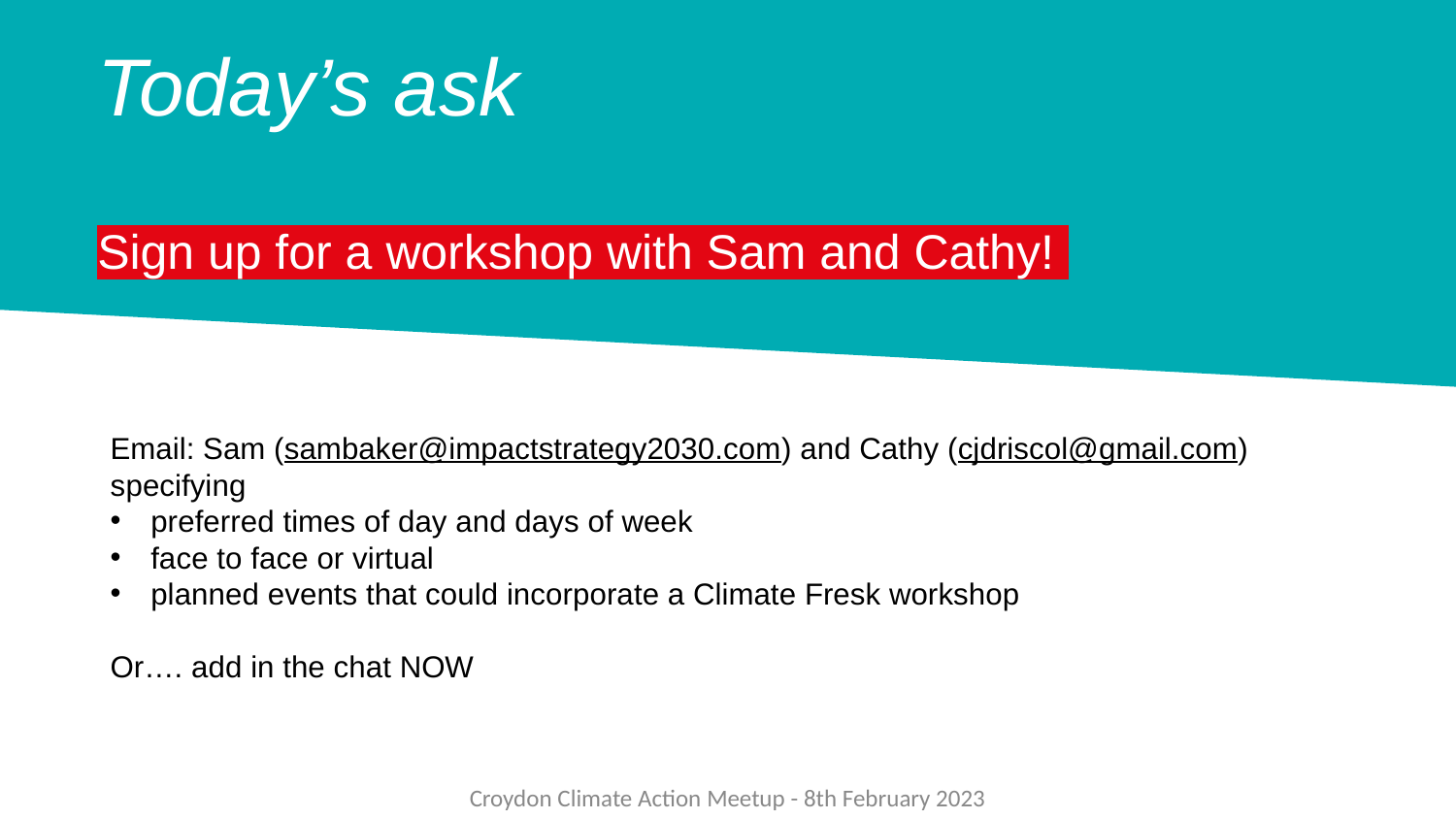

Today’s ask
Sign up for a workshop with Sam and Cathy!
Email: Sam (sambaker@impactstrategy2030.com) and Cathy (cjdriscol@gmail.com) specifying
preferred times of day and days of week
face to face or virtual
planned events that could incorporate a Climate Fresk workshop

Or…. add in the chat NOW
Croydon Climate Action Meetup - 8th February 2023